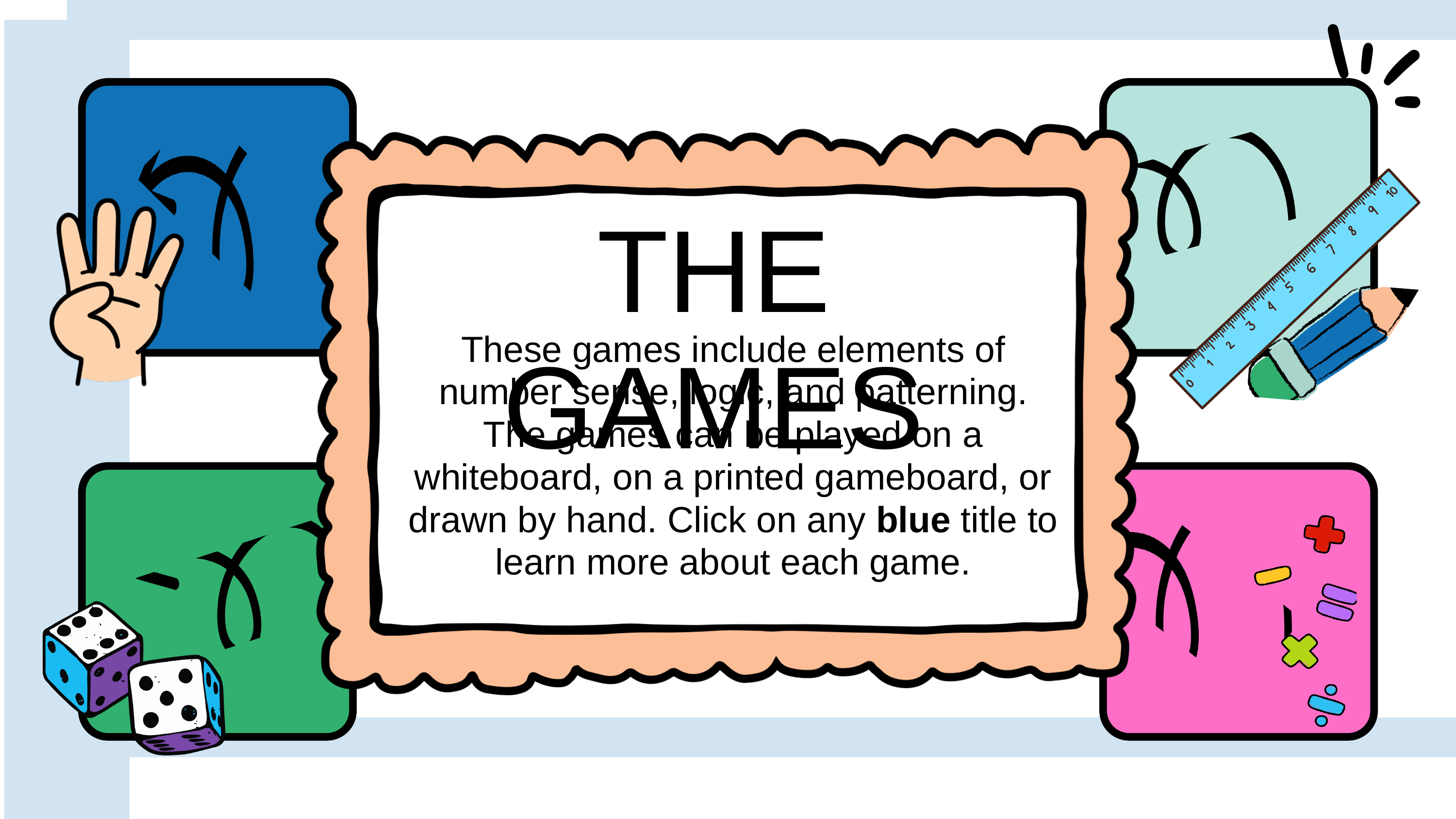

THE GAMES

These games include elements of number sense, logic, and patterning. The games can be played on a whiteboard, on a printed gameboard, or drawn by hand. Click on any blue title to learn more about each game.